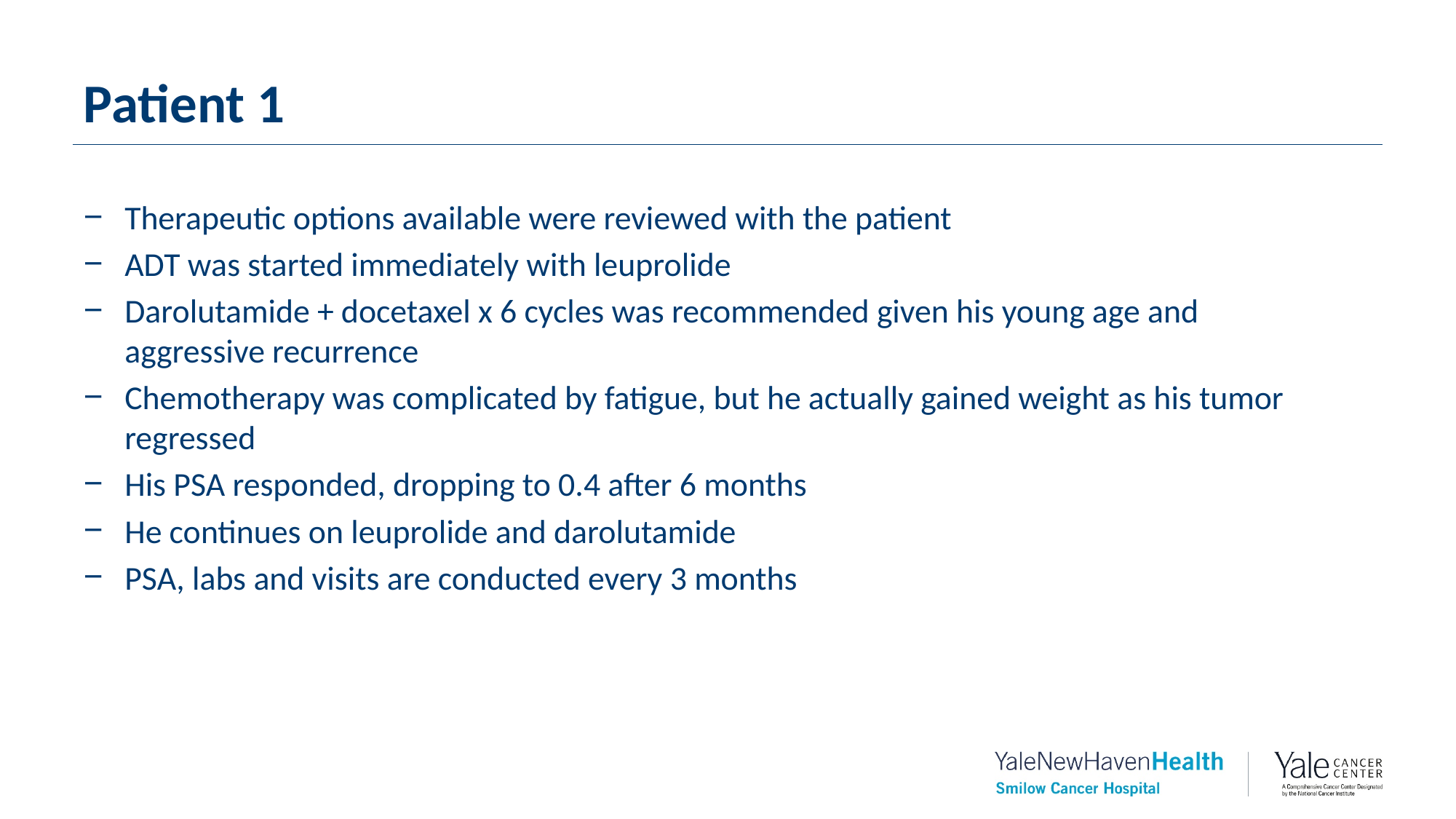

# Patient 1
Therapeutic options available were reviewed with the patient
ADT was started immediately with leuprolide
Darolutamide + docetaxel x 6 cycles was recommended given his young age and aggressive recurrence
Chemotherapy was complicated by fatigue, but he actually gained weight as his tumor regressed
His PSA responded, dropping to 0.4 after 6 months
He continues on leuprolide and darolutamide
PSA, labs and visits are conducted every 3 months